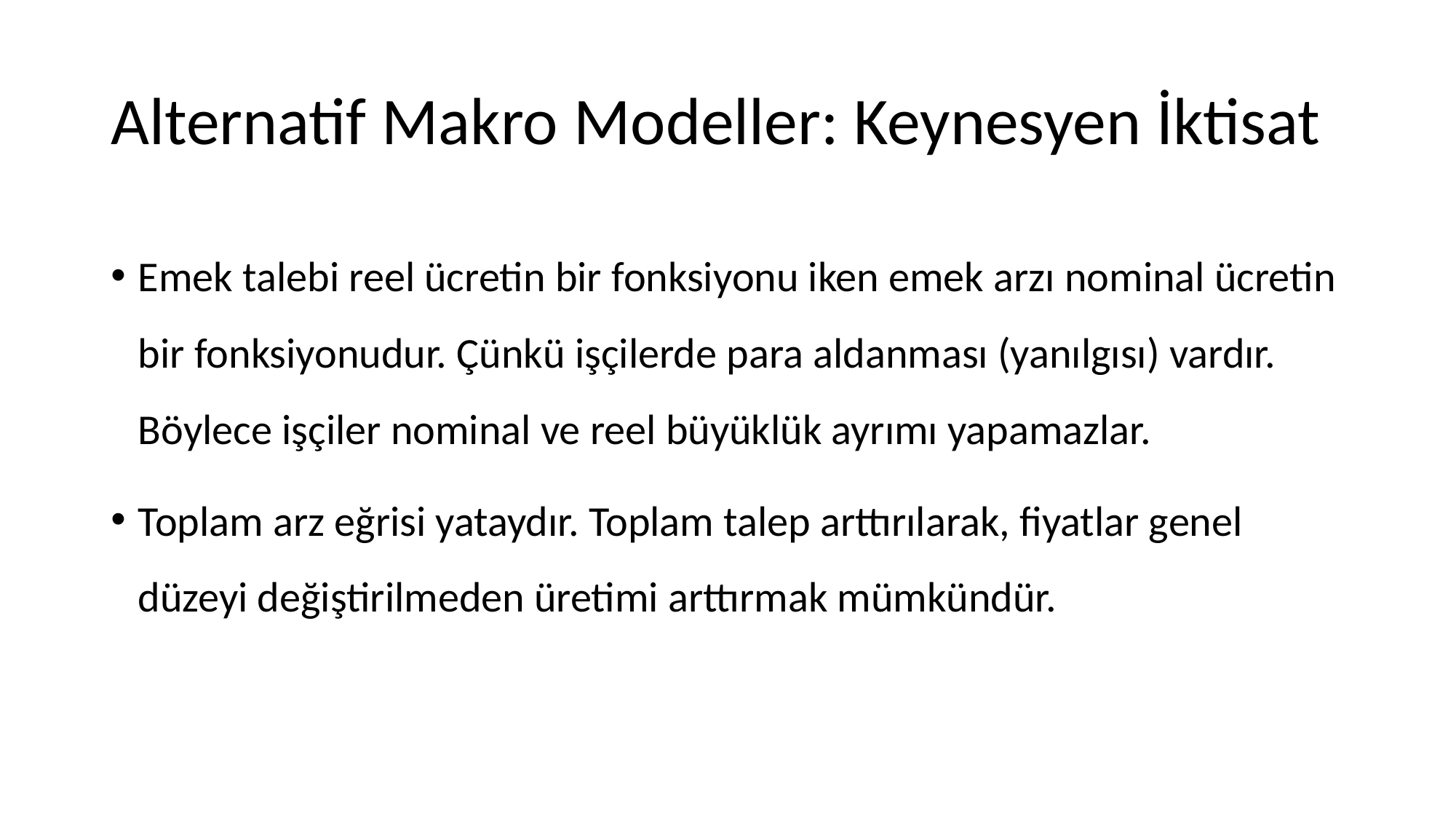

# Alternatif Makro Modeller: Keynesyen İktisat
Emek talebi reel ücretin bir fonksiyonu iken emek arzı nominal ücretin bir fonksiyonudur. Çünkü işçilerde para aldanması (yanılgısı) vardır. Böylece işçiler nominal ve reel büyüklük ayrımı yapamazlar.
Toplam arz eğrisi yataydır. Toplam talep arttırılarak, fiyatlar genel düzeyi değiştirilmeden üretimi arttırmak mümkündür.